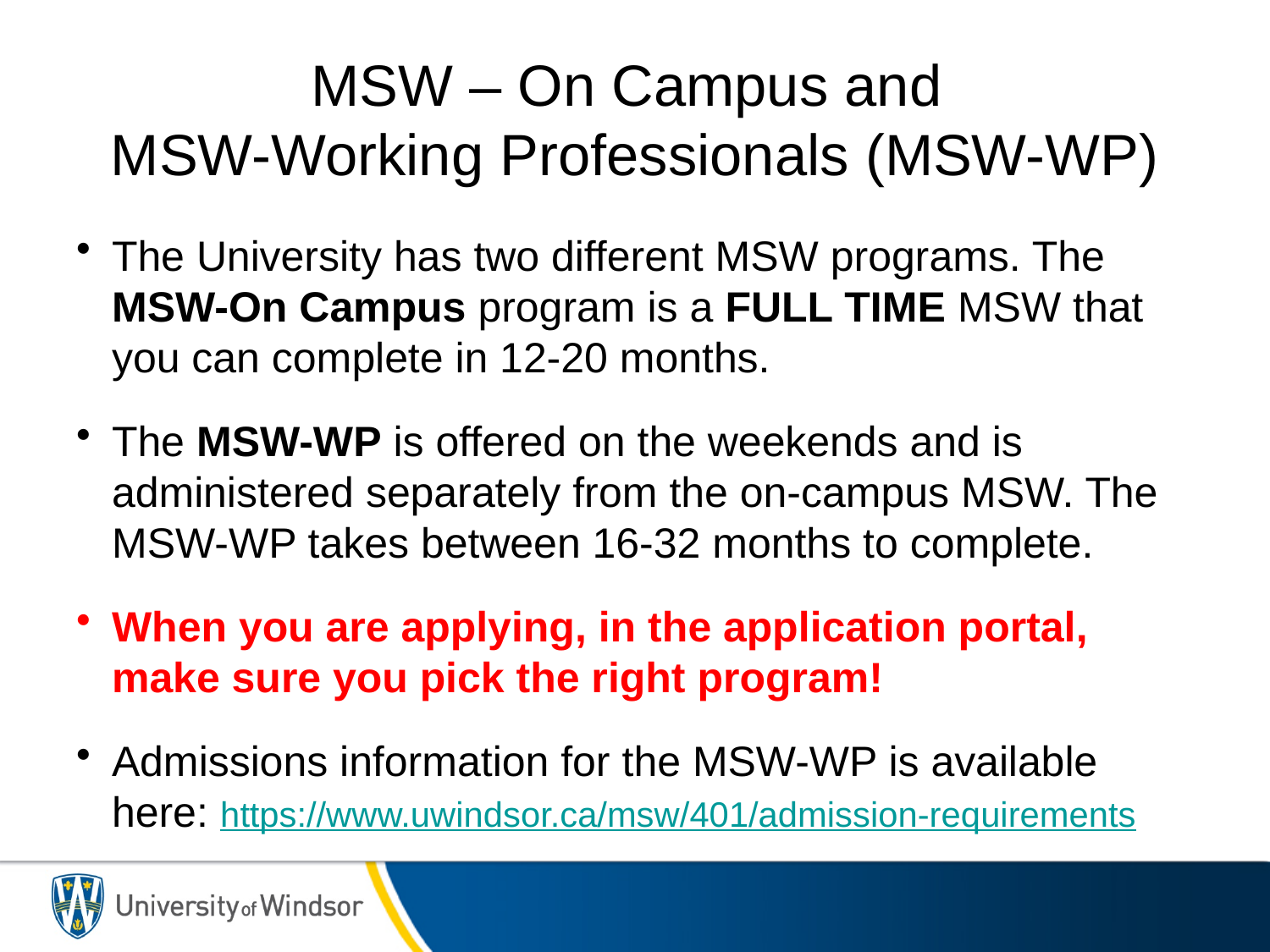

# MSW – On Campus and MSW-Working Professionals (MSW-WP)
The University has two different MSW programs. The MSW-On Campus program is a FULL TIME MSW that you can complete in 12-20 months.

The MSW-WP is offered on the weekends and is administered separately from the on-campus MSW. The MSW-WP takes between 16-32 months to complete.

When you are applying, in the application portal, make sure you pick the right program!

Admissions information for the MSW-WP is available here: https://www.uwindsor.ca/msw/401/admission-requirements